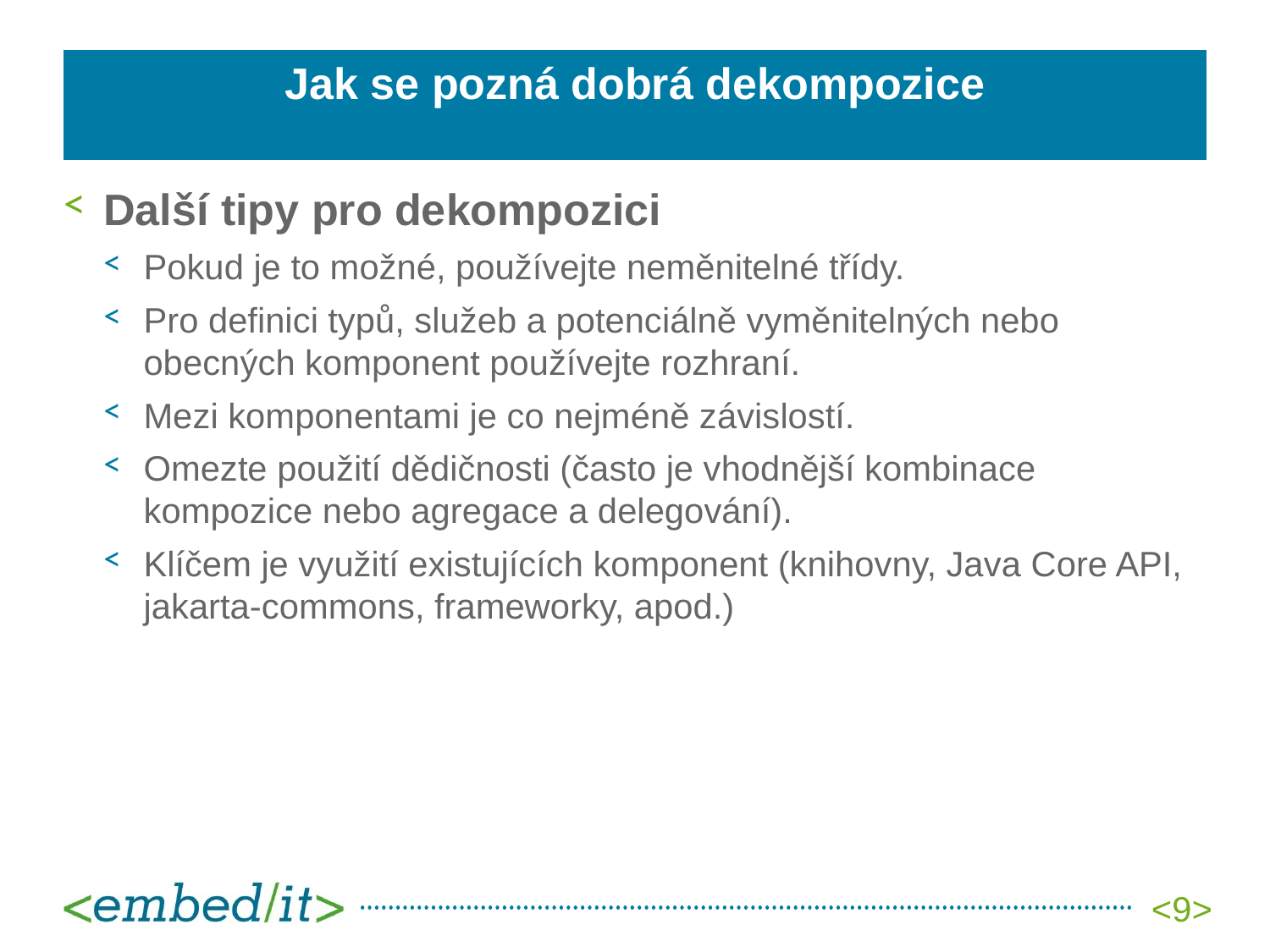

# Jak se pozná dobrá dekompozice
Další tipy pro dekompozici
Pokud je to možné, používejte neměnitelné třídy.
Pro definici typů, služeb a potenciálně vyměnitelných nebo obecných komponent používejte rozhraní.
Mezi komponentami je co nejméně závislostí.
Omezte použití dědičnosti (často je vhodnější kombinace kompozice nebo agregace a delegování).
Klíčem je využití existujících komponent (knihovny, Java Core API, jakarta-commons, frameworky, apod.)
<9>